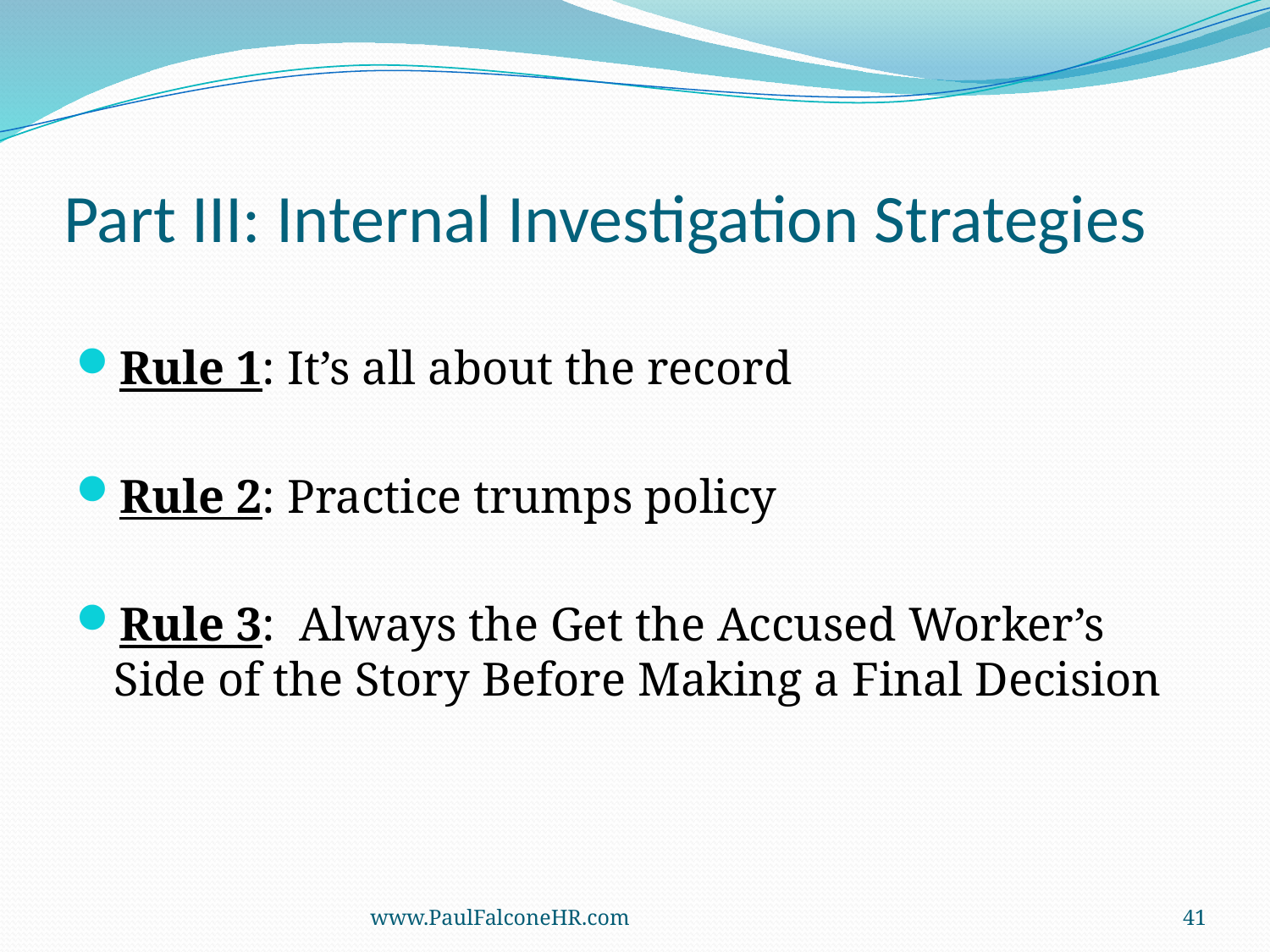

# Part III: Internal Investigation Strategies

Rule 1: It’s all about the record

Rule 2: Practice trumps policy

Rule 3:  Always the Get the Accused Worker’s Side of the Story Before Making a Final Decision
www.PaulFalconeHR.com
41